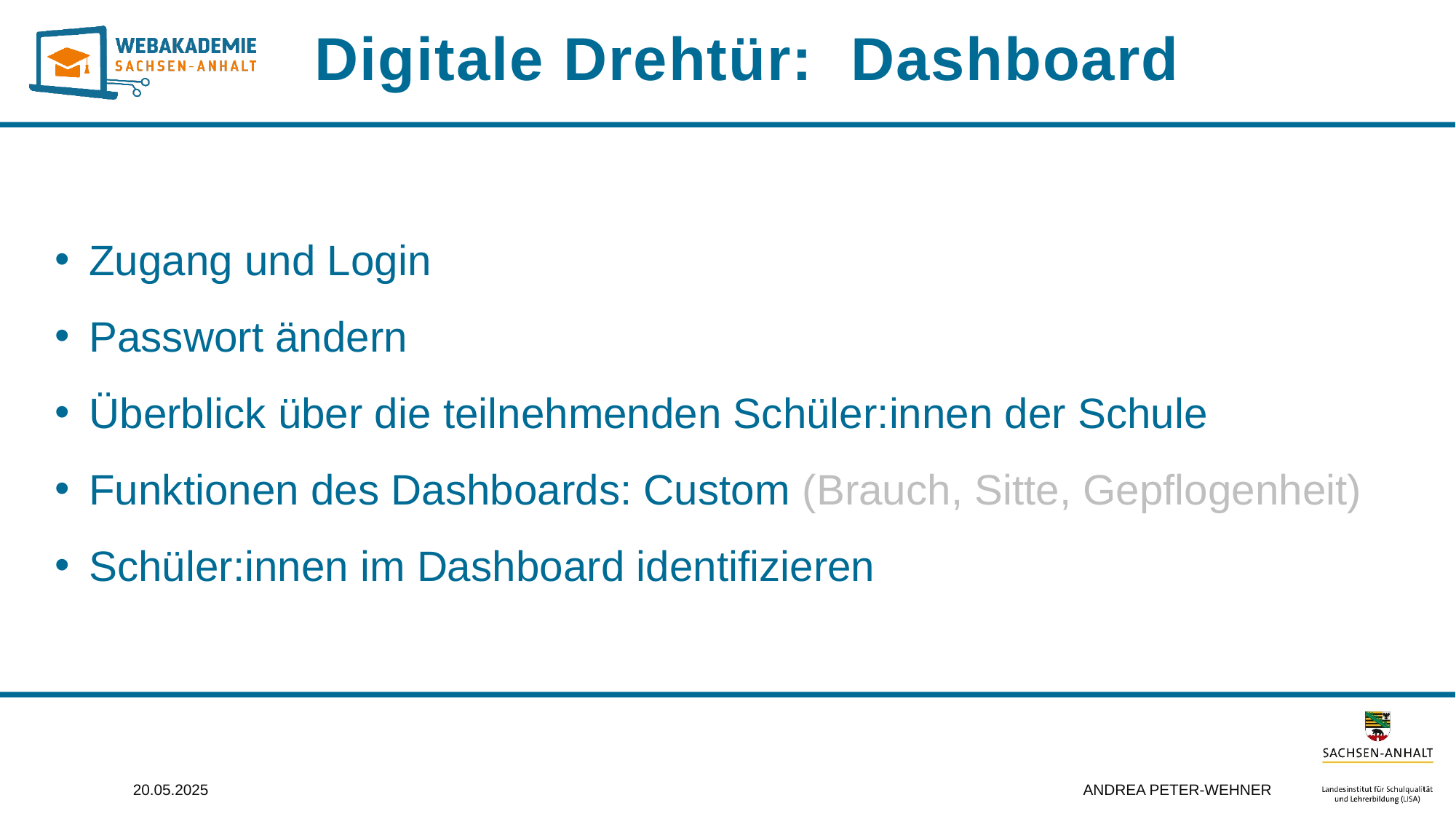

Digitale Drehtür:  Dashboard
Zugang und Login
Passwort ändern
Überblick über die teilnehmenden Schüler:innen der Schule
Funktionen des Dashboards: Custom (Brauch, Sitte, Gepflogenheit)
Schüler:innen im Dashboard identifizieren
20.05.2025
Andrea Peter-Wehner